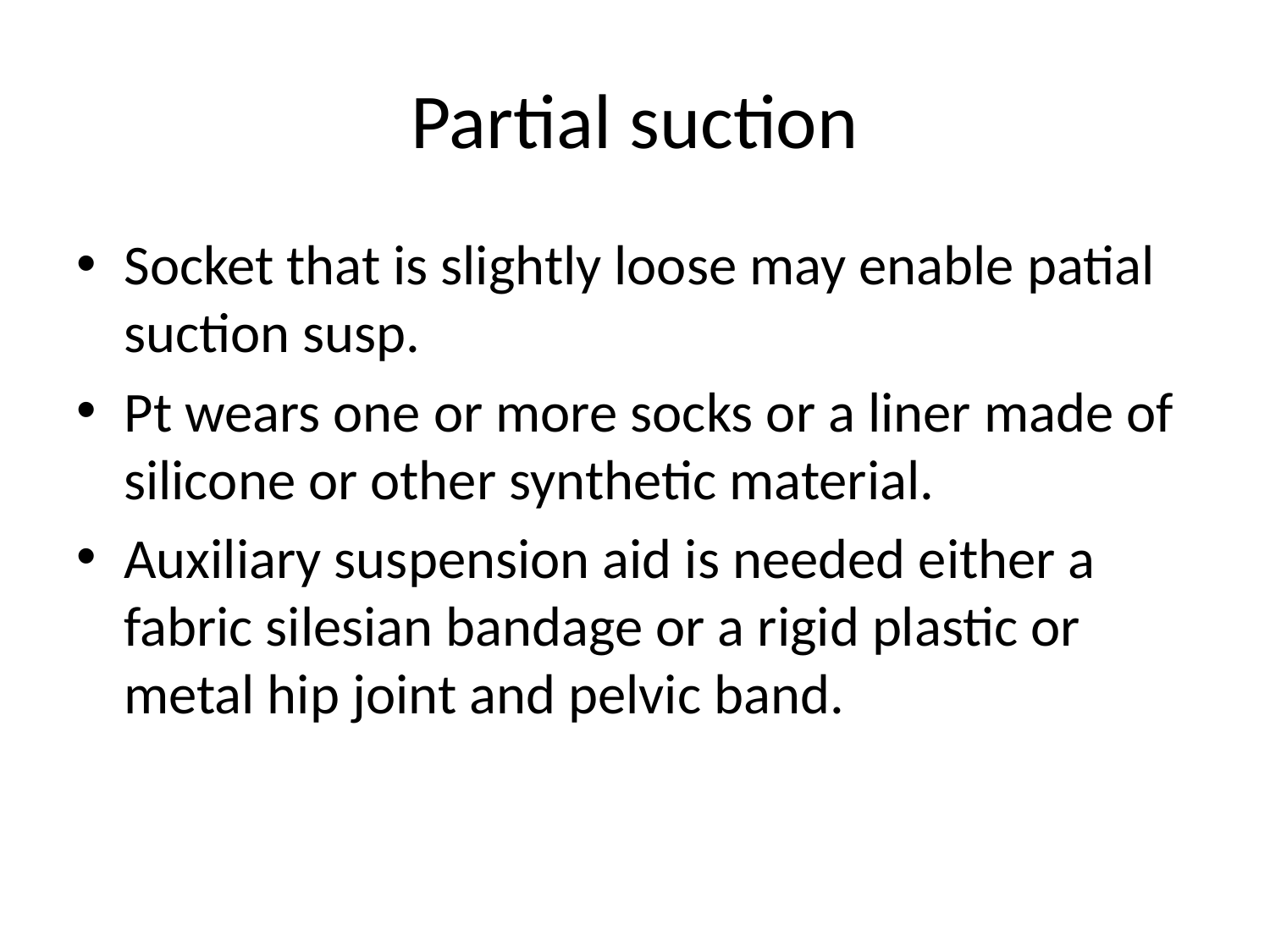

# Partial suction
Socket that is slightly loose may enable patial suction susp.
Pt wears one or more socks or a liner made of silicone or other synthetic material.
Auxiliary suspension aid is needed either a fabric silesian bandage or a rigid plastic or metal hip joint and pelvic band.